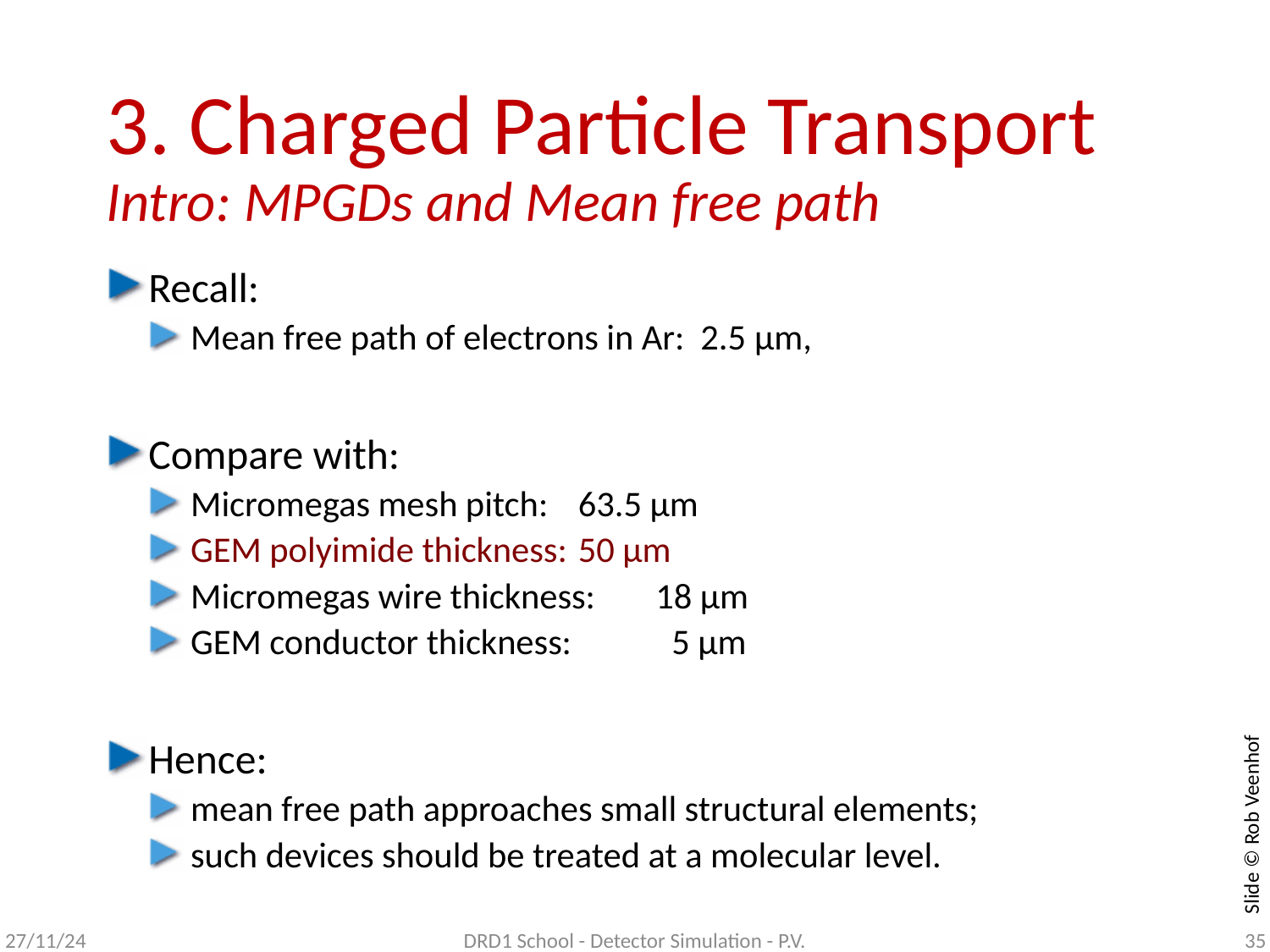

3. Charged Particle Transport
Intro: MPGDs and Mean free path
Recall:
Mean free path of electrons in Ar:  2.5 µm,

Compare with:
Micromegas mesh pitch:		63.5 µm
GEM polyimide thickness:		50 µm
Micromegas wire thickness:		18 µm
GEM conductor thickness:	 	  5 µm

Hence:
mean free path approaches small structural elements;
such devices should be treated at a molecular level.
Slide © Rob Veenhof
27/11/24
DRD1 School - Detector Simulation - P.V.
35